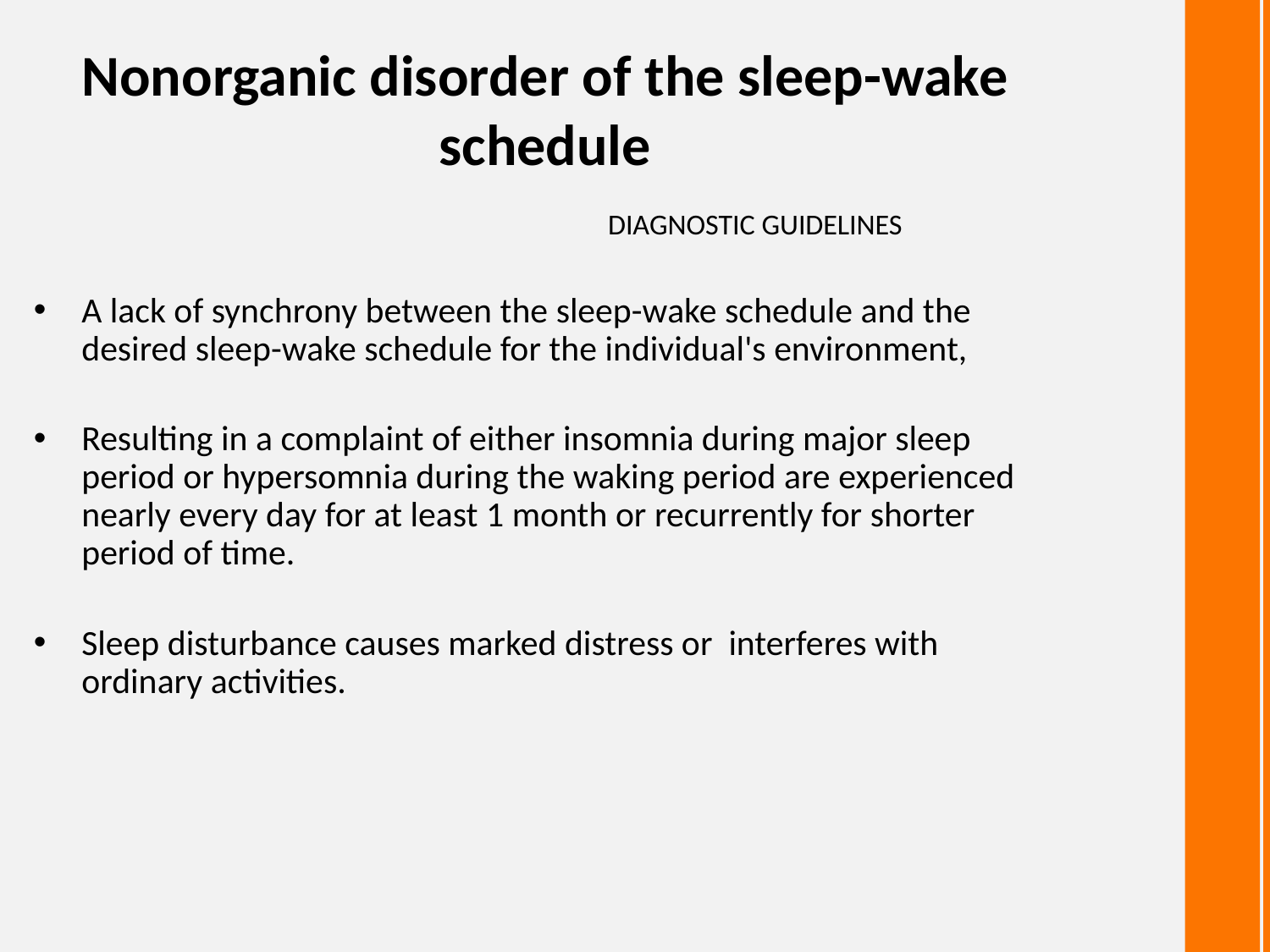

# Nonorganic disorder of the sleep-wake schedule DIAGNOSTIC GUIDELINES
A lack of synchrony between the sleep-wake schedule and the desired sleep-wake schedule for the individual's environment,

Resulting in a complaint of either insomnia during major sleep period or hypersomnia during the waking period are experienced nearly every day for at least 1 month or recurrently for shorter period of time.

Sleep disturbance causes marked distress or  interferes with ordinary activities.